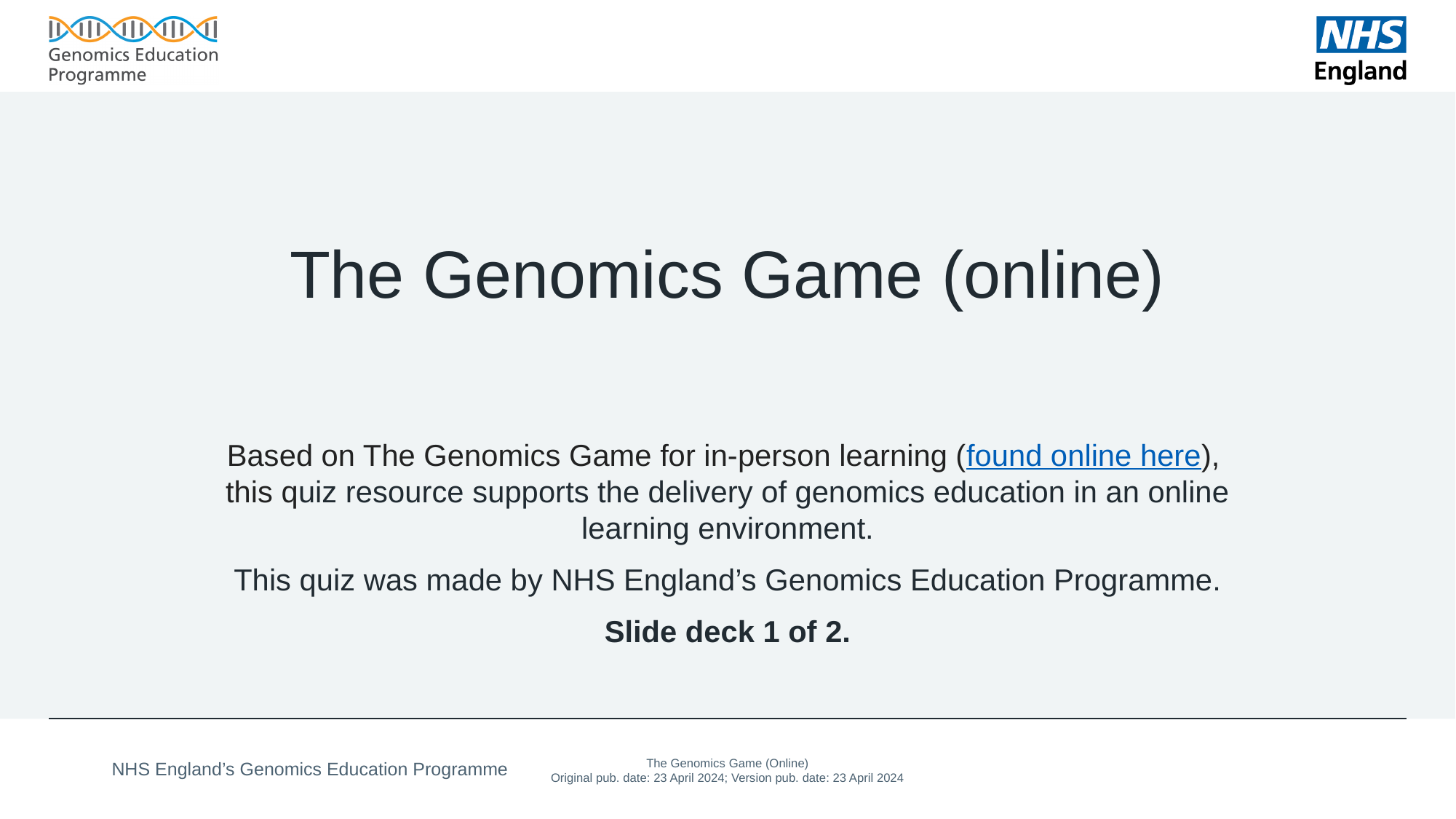

# The Genomics Game (online)

Based on The Genomics Game for in-person learning (found online here),
this quiz resource supports the delivery of genomics education in an online learning environment.
This quiz was made by NHS England’s Genomics Education Programme.
Slide deck 1 of 2.